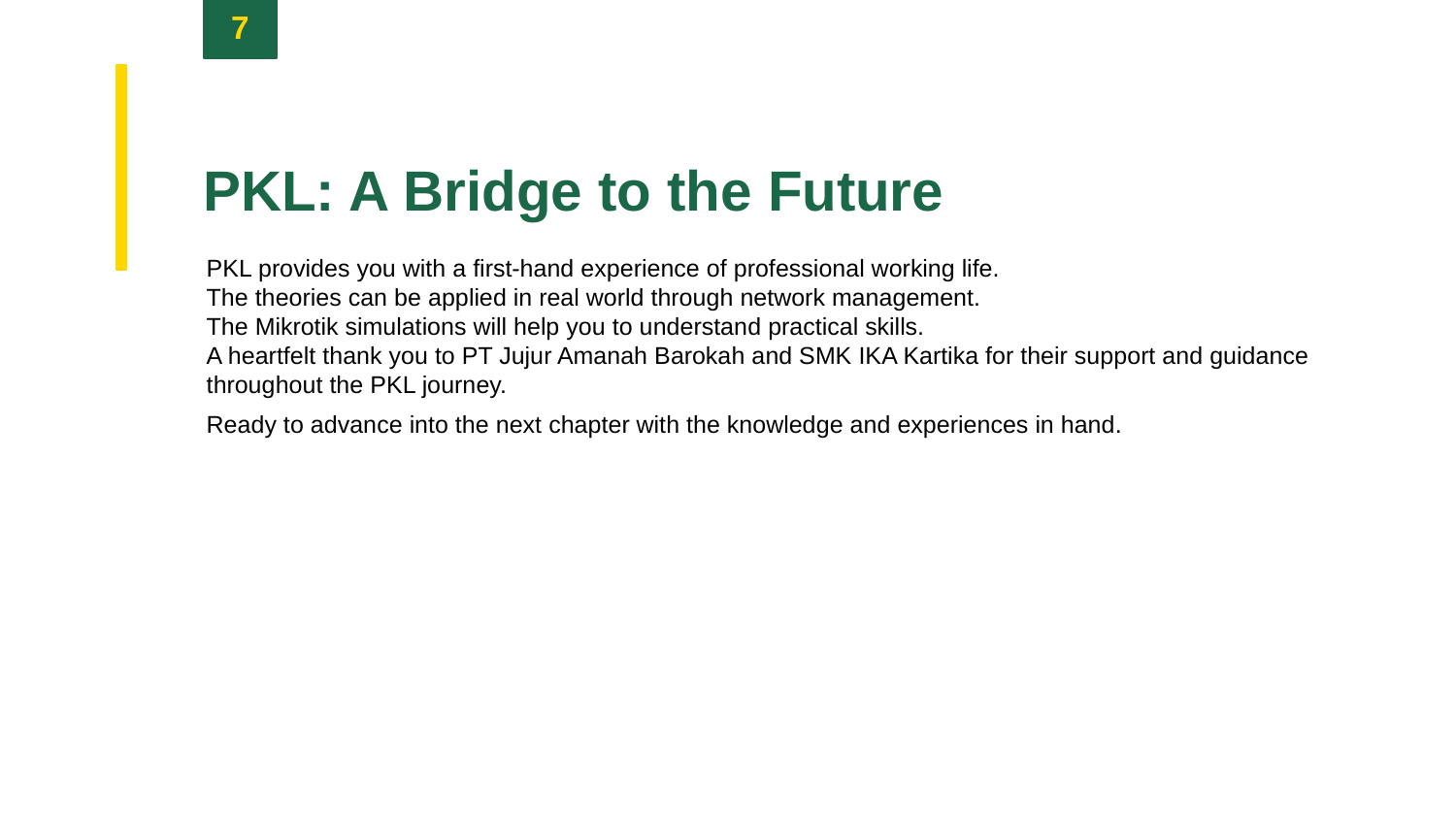

7

PKL: A Bridge to the Future
PKL provides you with a first-hand experience of professional working life.
The theories can be applied in real world through network management.
The Mikrotik simulations will help you to understand practical skills.
A heartfelt thank you to PT Jujur Amanah Barokah and SMK IKA Kartika for their support and guidance throughout the PKL journey.
Ready to advance into the next chapter with the knowledge and experiences in hand.